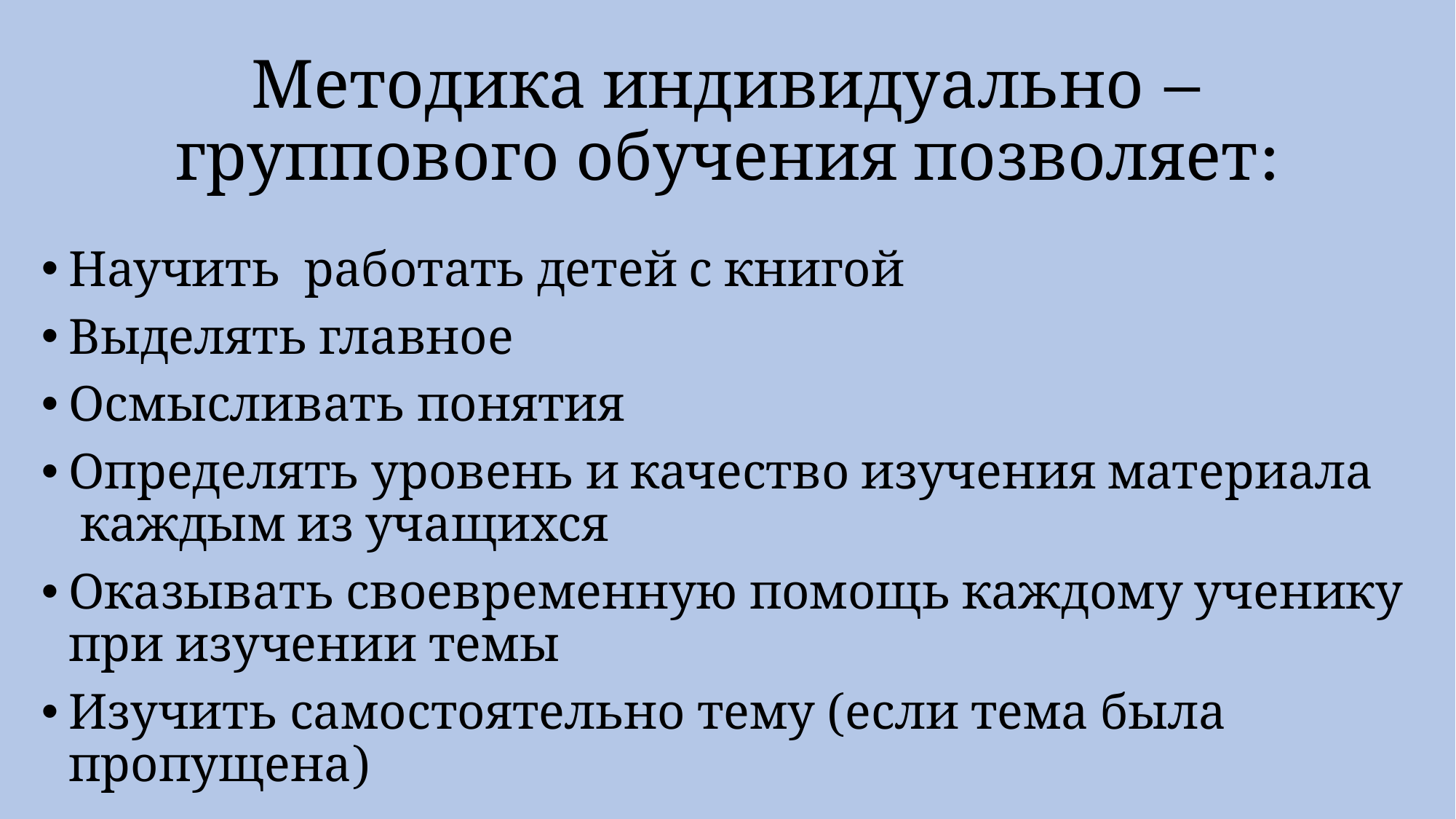

# Методика индивидуально – группового обучения позволяет:
Научить  работать детей с книгой
Выделять главное
Осмысливать понятия
Определять уровень и качество изучения материала  каждым из учащихся
Оказывать своевременную помощь каждому ученику при изучении темы
Изучить самостоятельно тему (если тема была пропущена)